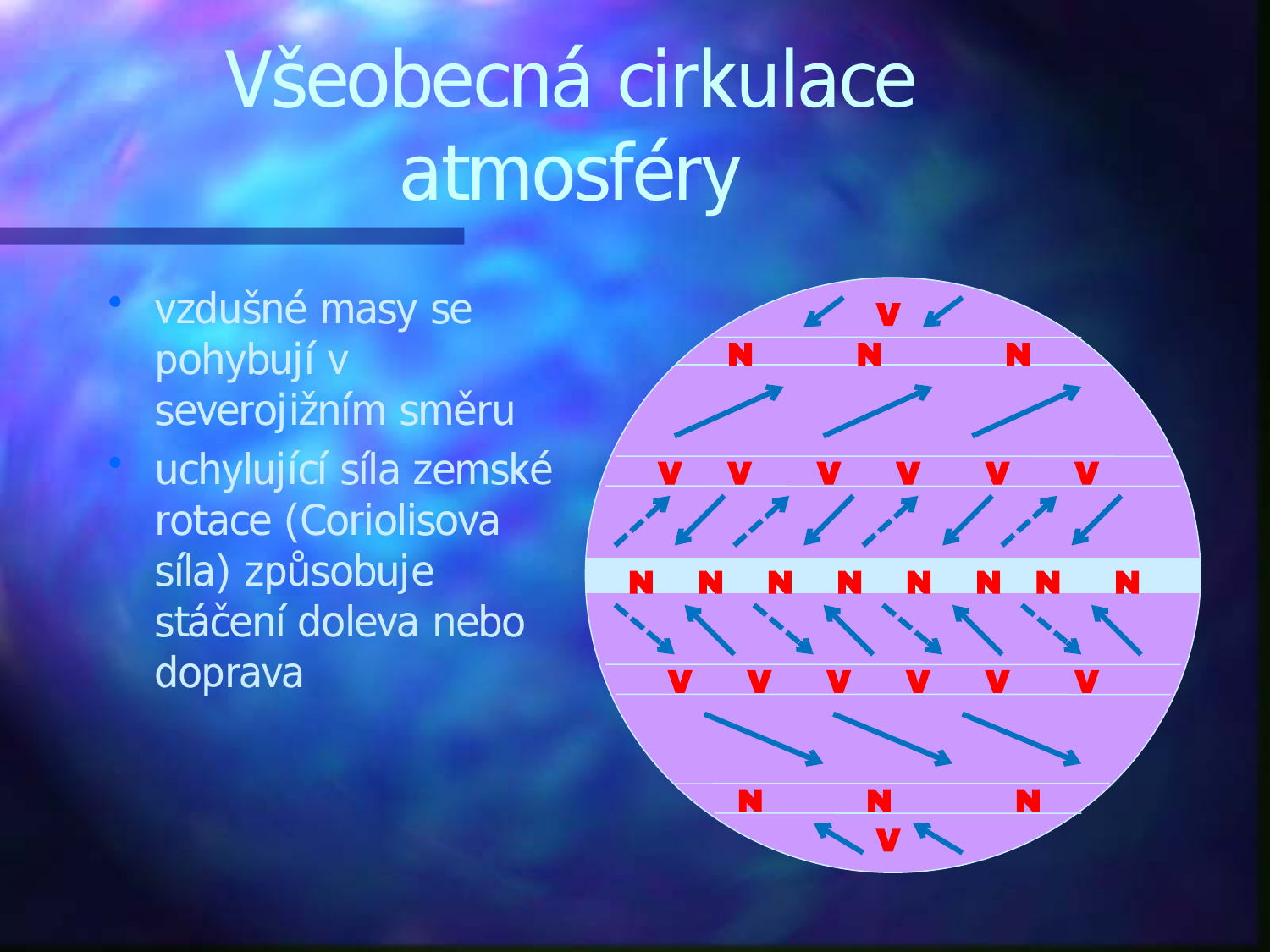

# Všeobecná cirkulace atmosféry
vzdušné masy se pohybují v severojižním směru
uchylující síla zemské rotace (Coriolisova síla) způsobuje stáčení doleva nebo doprava

V
N
N
N
V
V
V
V
V
V
N
N
N
N
N
N
N
N
V
V
V
V
V
V
N
N
N
V